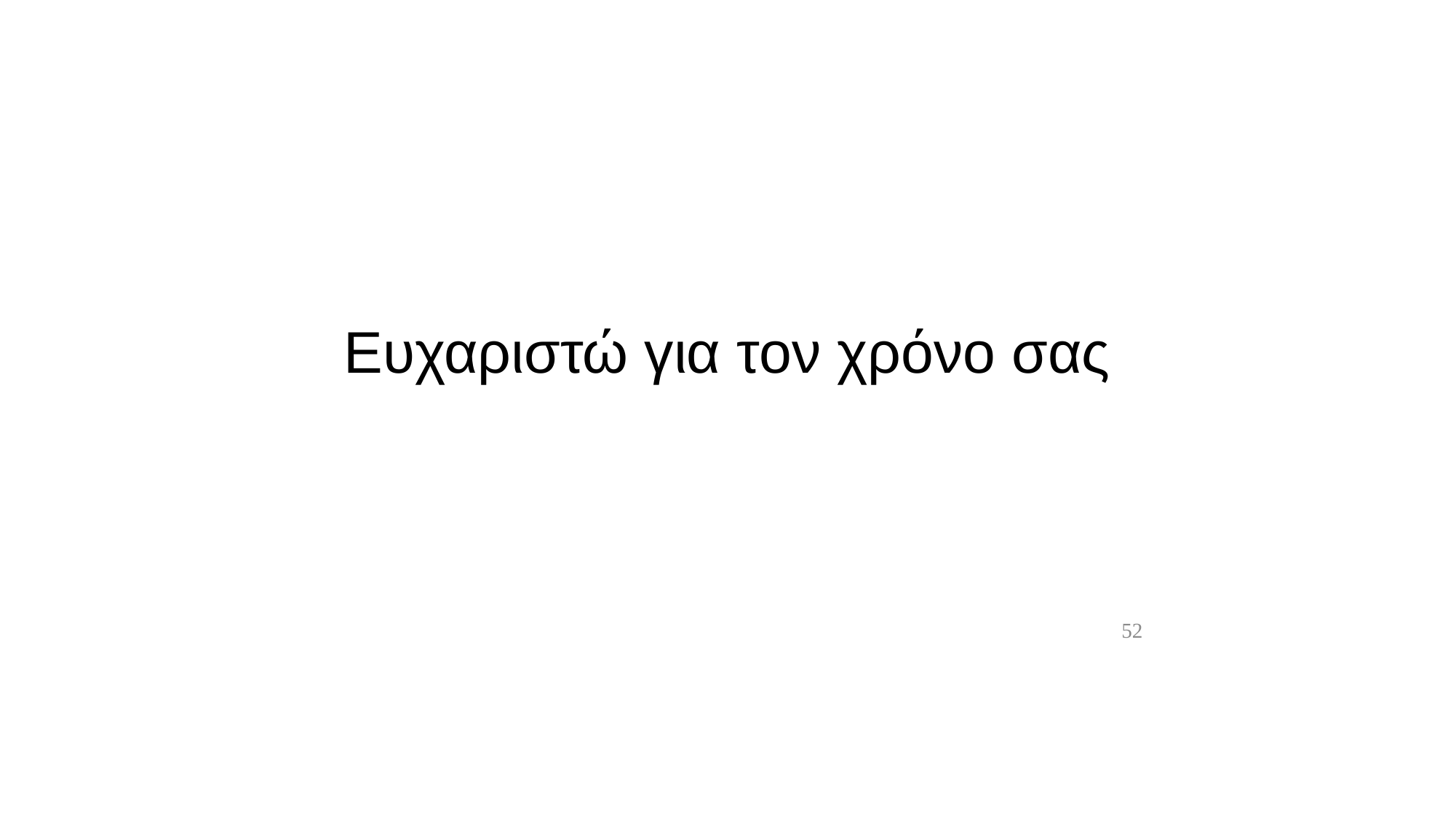

# Ευχαριστώ για τον χρόνο σας
52